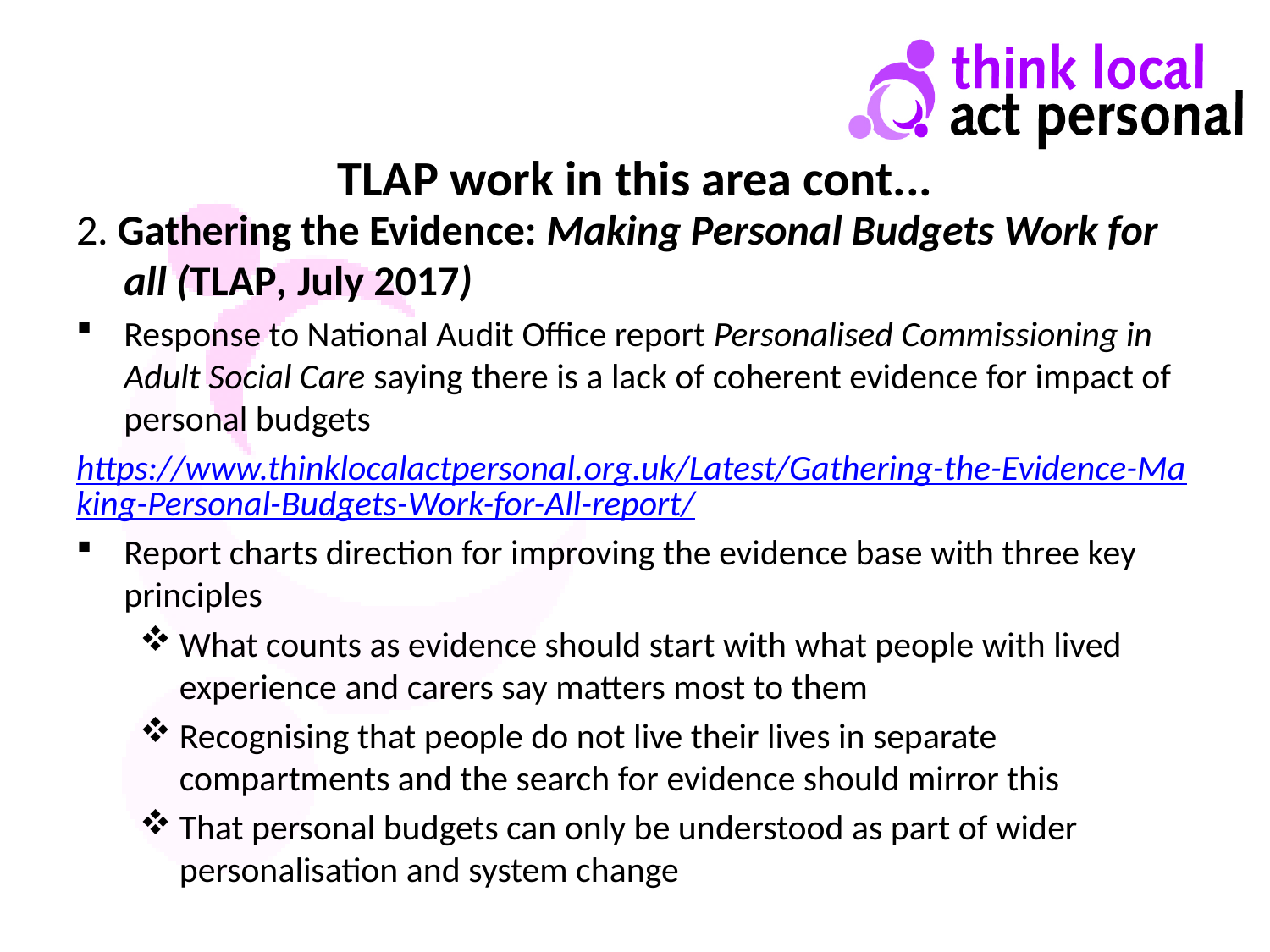

# TLAP work in this area cont...
2. Gathering the Evidence: Making Personal Budgets Work for all (TLAP, July 2017)
Response to National Audit Office report Personalised Commissioning in Adult Social Care saying there is a lack of coherent evidence for impact of personal budgets
https://www.thinklocalactpersonal.org.uk/Latest/Gathering-the-Evidence-Making-Personal-Budgets-Work-for-All-report/
Report charts direction for improving the evidence base with three key principles
What counts as evidence should start with what people with lived experience and carers say matters most to them
Recognising that people do not live their lives in separate compartments and the search for evidence should mirror this
That personal budgets can only be understood as part of wider personalisation and system change